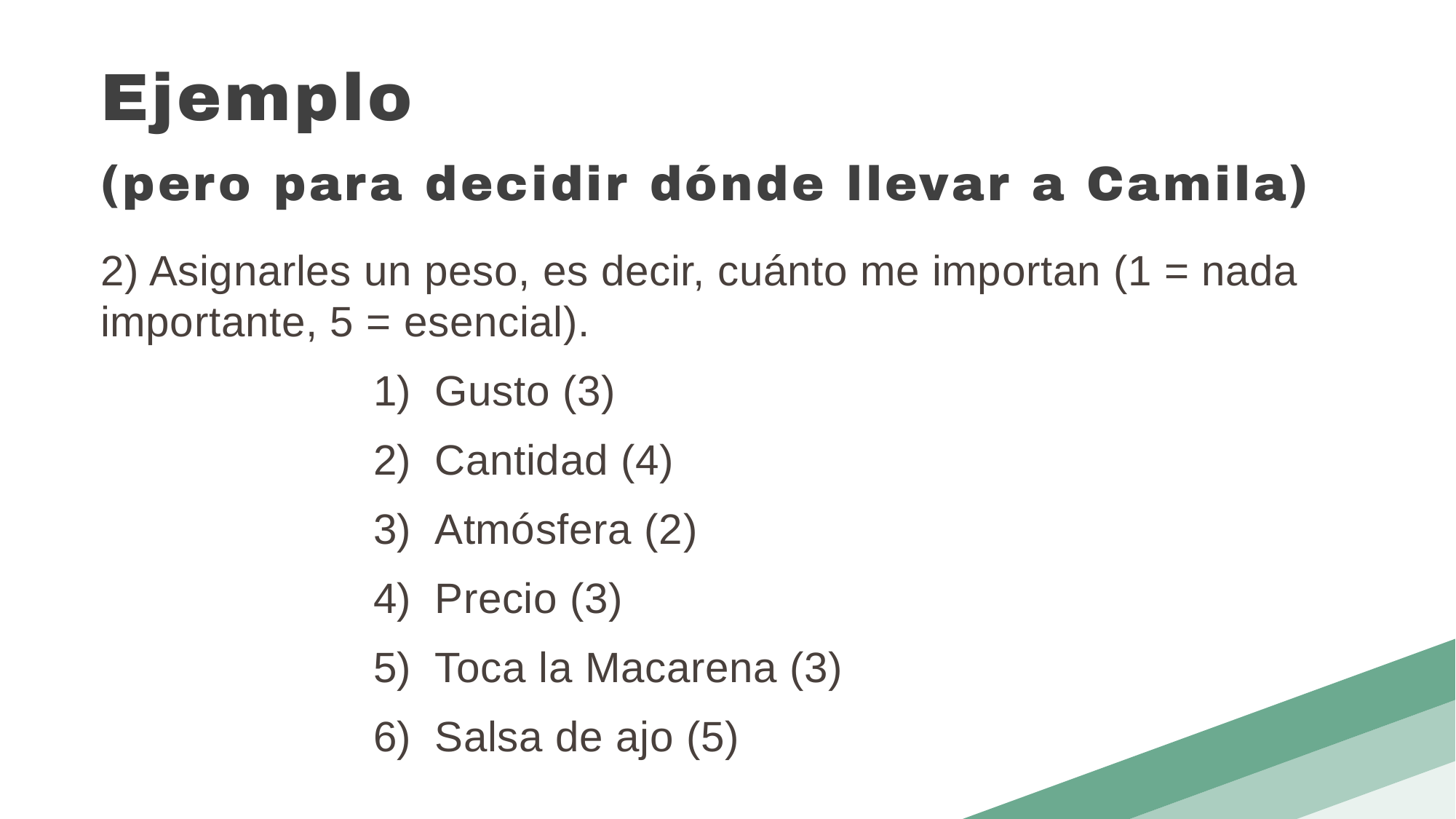

Ejemplo
(pero para decidir dónde llevar a Camila)
2) Asignarles un peso, es decir, cuánto me importan (1 = nada importante, 5 = esencial).
Gusto (3)
Cantidad (4)
Atmósfera (2)
Precio (3)
Toca la Macarena (3)
Salsa de ajo (5)